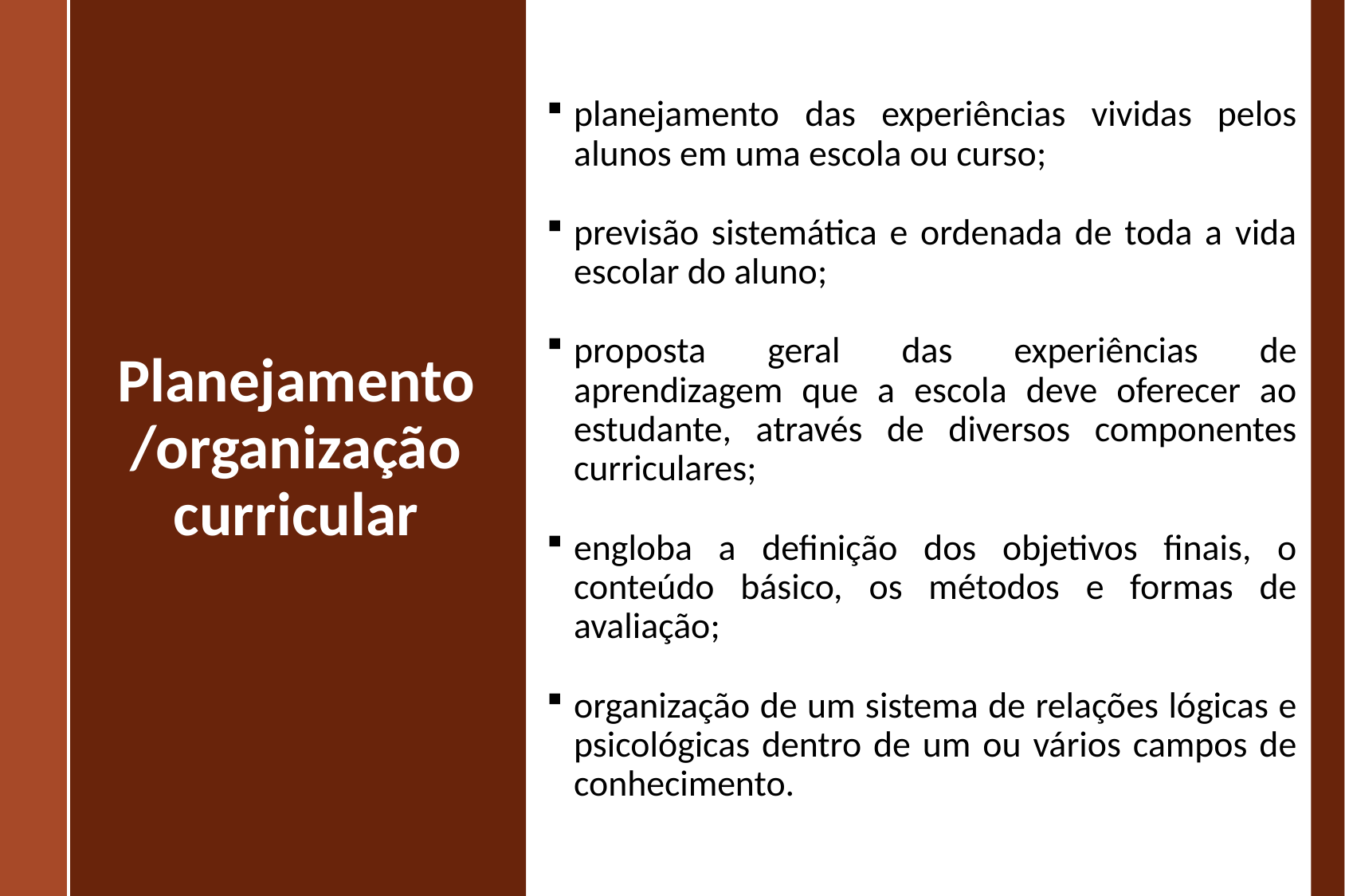

planejamento das experiências vividas pelos alunos em uma escola ou curso;
previsão sistemática e ordenada de toda a vida escolar do aluno;
proposta geral das experiências de aprendizagem que a escola deve oferecer ao estudante, através de diversos componentes curriculares;
engloba a definição dos objetivos finais, o conteúdo básico, os métodos e formas de avaliação;
organização de um sistema de relações lógicas e psicológicas dentro de um ou vários campos de conhecimento.
# Planejamento /organização curricular